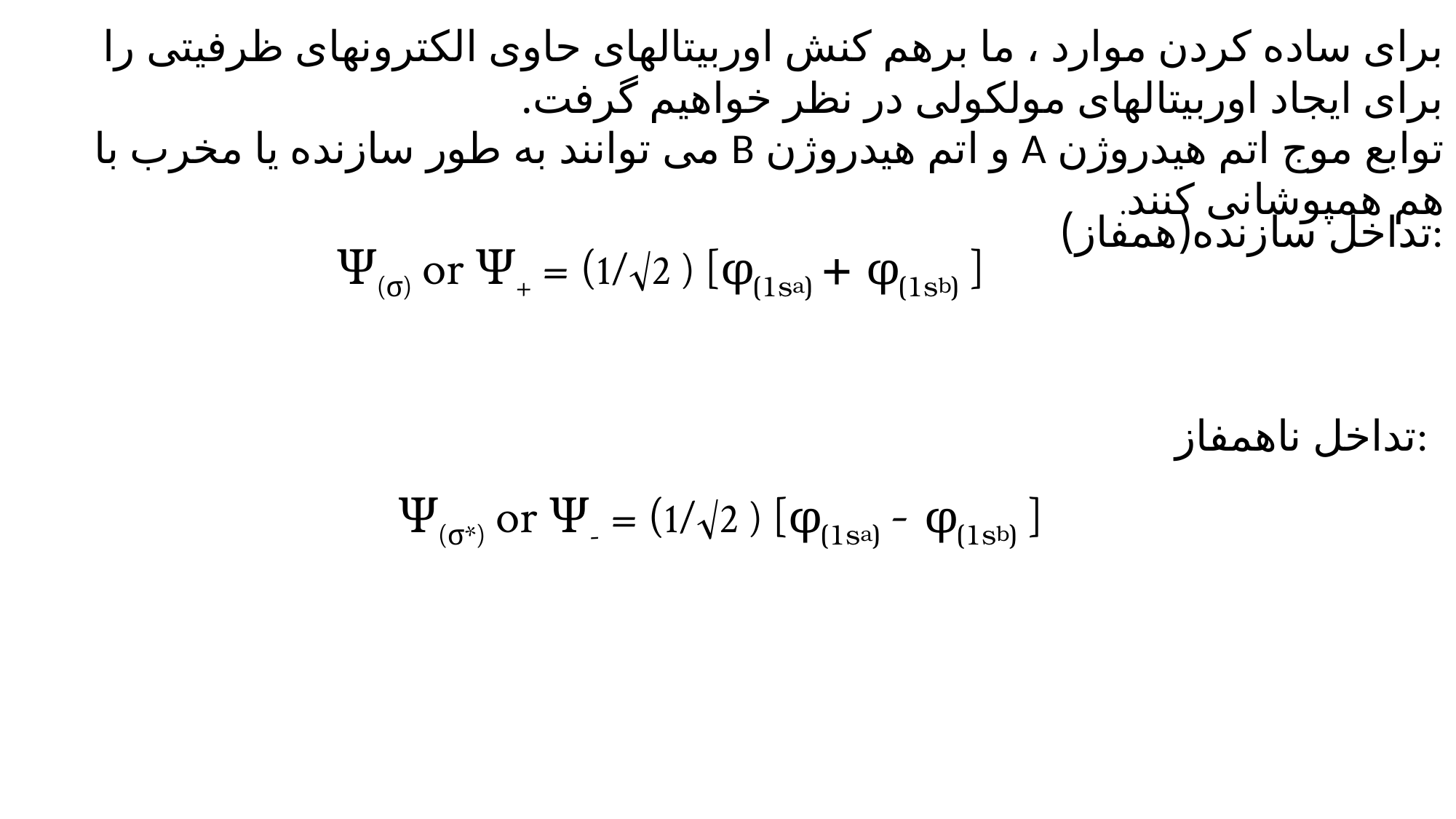

برای ساده کردن موارد ، ما برهم کنش اوربیتالهای حاوی الکترونهای ظرفیتی را برای ایجاد اوربیتالهای مولکولی در نظر خواهیم گرفت.
توابع موج اتم هیدروژن A و اتم هیدروژن B می توانند به طور سازنده یا مخرب با هم همپوشانی کنند.
تداخل سازنده(همفاز):
Ψ(σ) or Ψ+ = (1/√2 ) [φ(1sa) + φ(1sb) ]
تداخل ناهمفاز:
Ψ(σ*) or Ψ- = (1/√2 ) [φ(1sa) - φ(1sb) ]